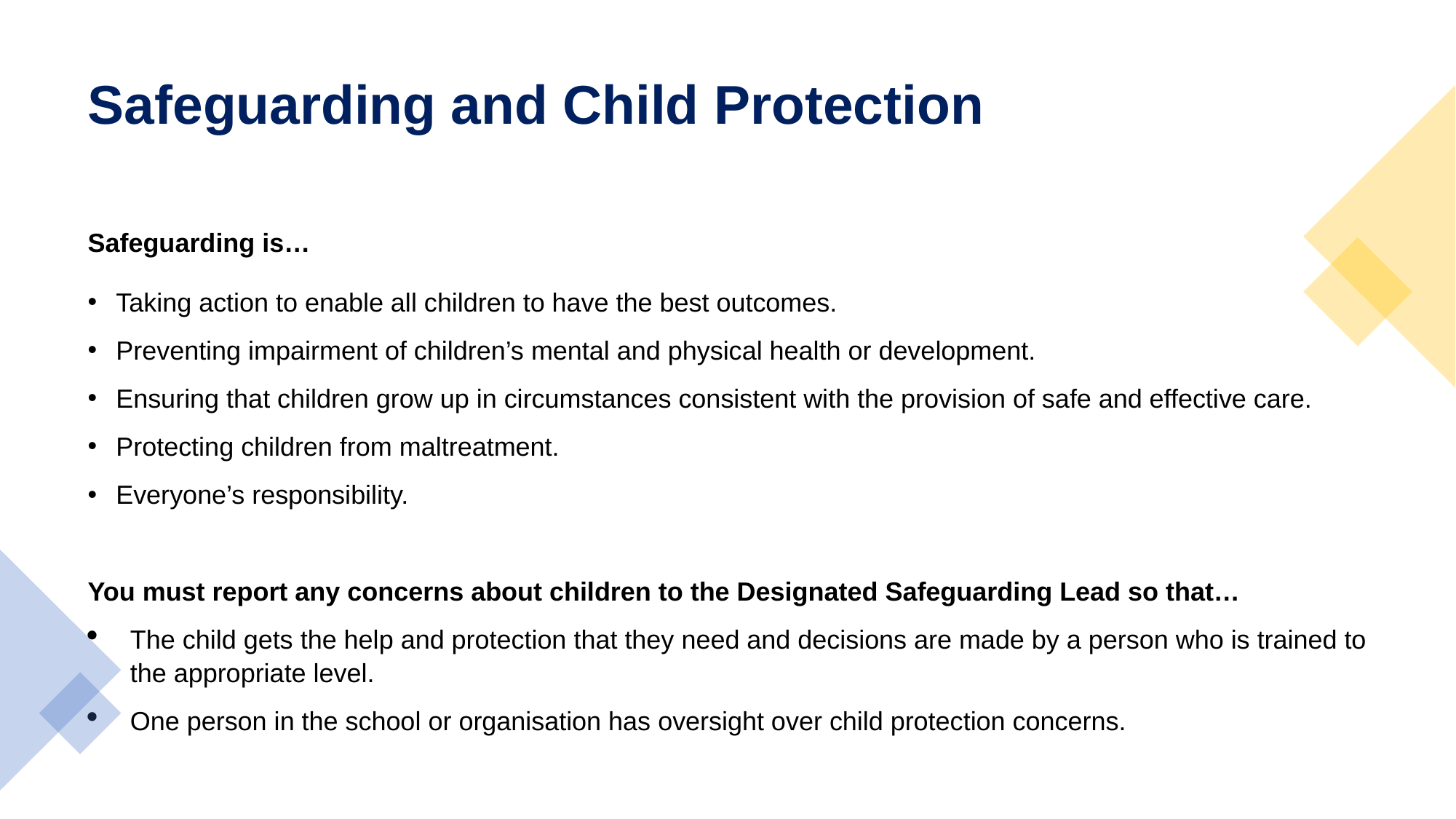

# Safeguarding and Child Protection

Safeguarding is…
Taking action to enable all children to have the best outcomes.
Preventing impairment of children’s mental and physical health or development.
Ensuring that children grow up in circumstances consistent with the provision of safe and effective care.
Protecting children from maltreatment.
Everyone’s responsibility.

You must report any concerns about children to the Designated Safeguarding Lead so that…
The child gets the help and protection that they need and decisions are made by a person who is trained to the appropriate level.
One person in the school or organisation has oversight over child protection concerns.